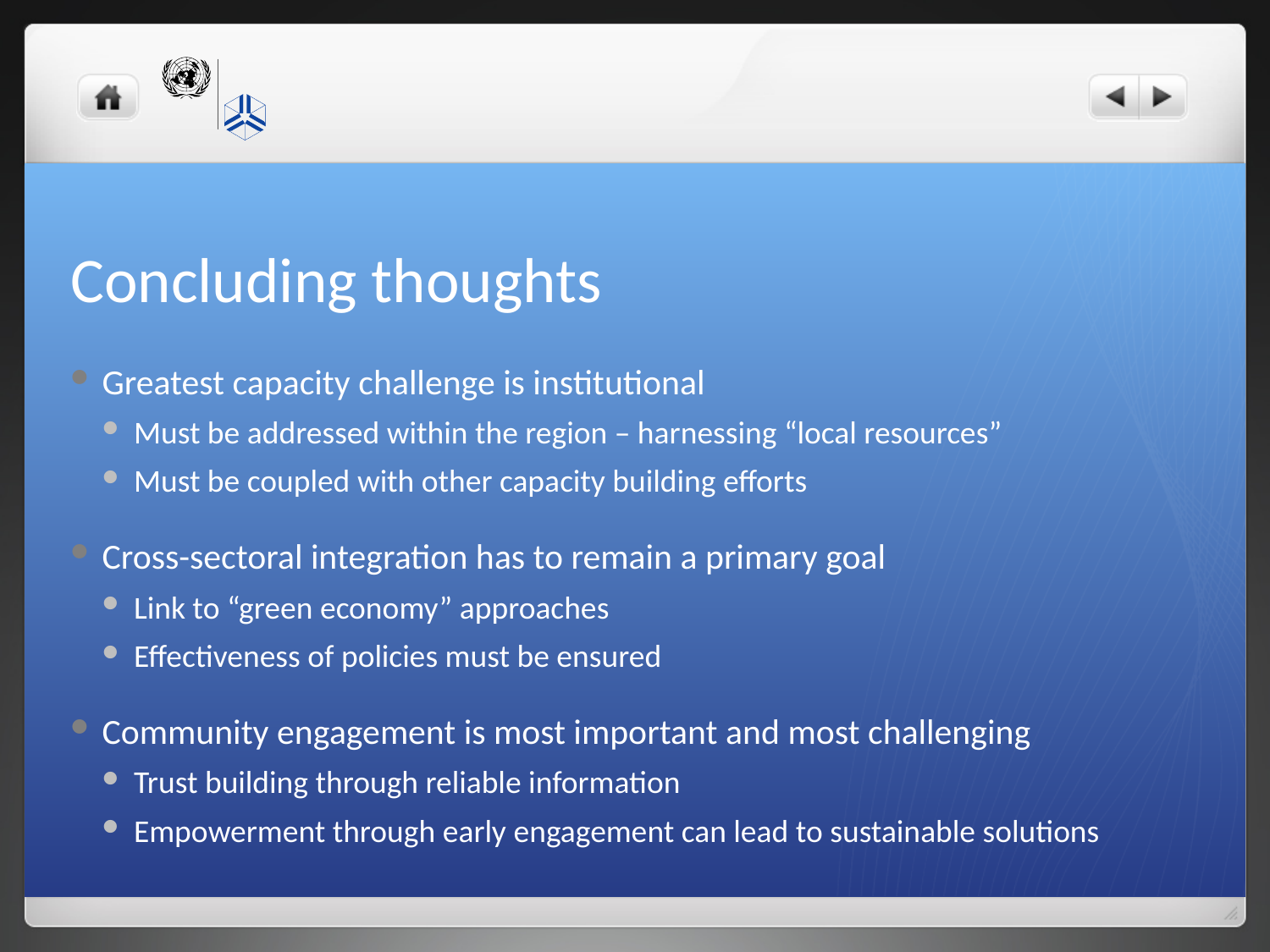

# Concluding thoughts
Greatest capacity challenge is institutional
Must be addressed within the region – harnessing “local resources”
Must be coupled with other capacity building efforts
Cross-sectoral integration has to remain a primary goal
Link to “green economy” approaches
Effectiveness of policies must be ensured
Community engagement is most important and most challenging
Trust building through reliable information
Empowerment through early engagement can lead to sustainable solutions